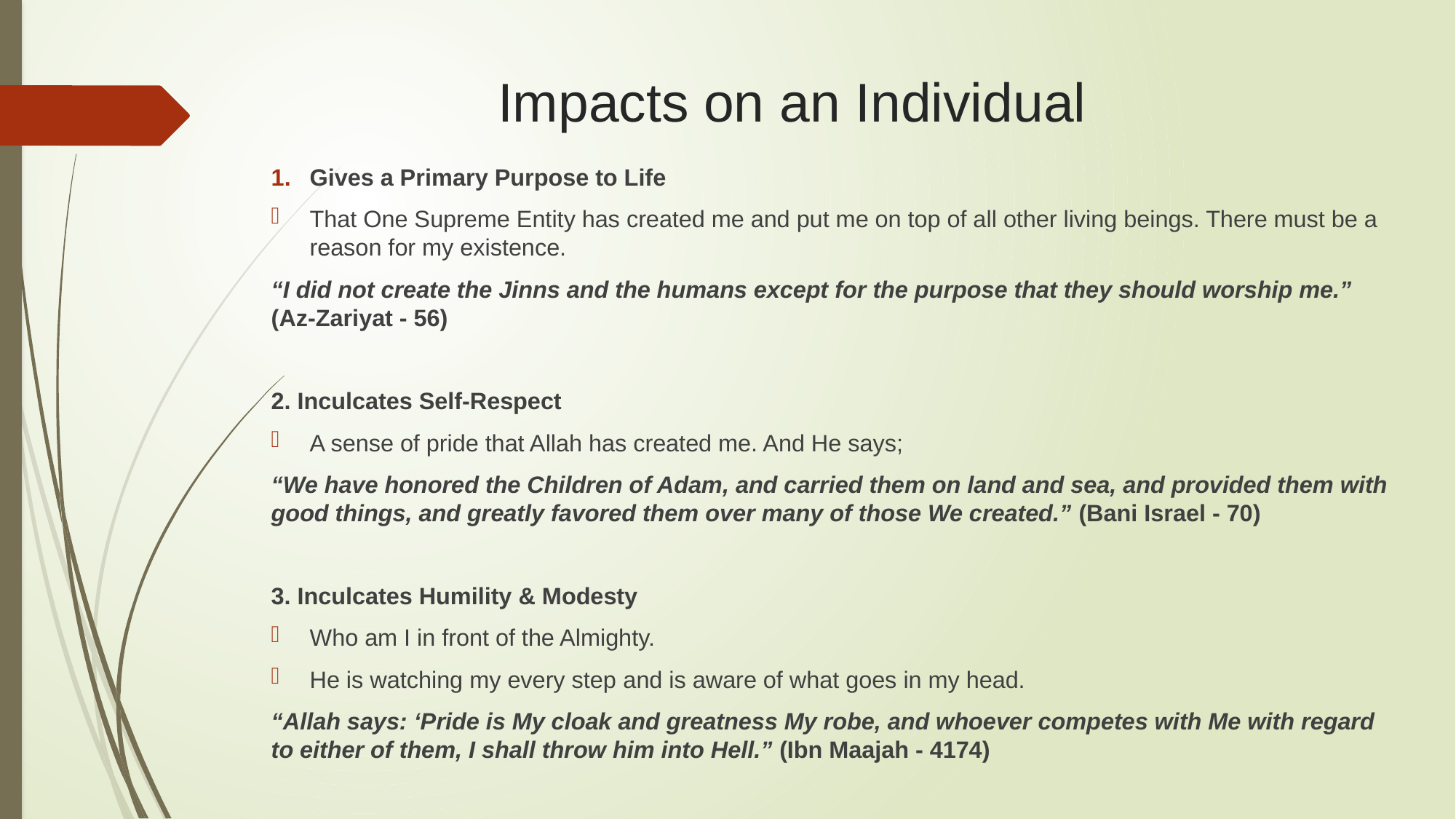

# Impacts on an Individual
Gives a Primary Purpose to Life
That One Supreme Entity has created me and put me on top of all other living beings. There must be a reason for my existence.
“I did not create the Jinns and the humans except for the purpose that they should worship me.” (Az-Zariyat - 56)

2. Inculcates Self-Respect
A sense of pride that Allah has created me. And He says;
“We have honored the Children of Adam, and carried them on land and sea, and provided them with good things, and greatly favored them over many of those We created.” (Bani Israel - 70)

3. Inculcates Humility & Modesty
Who am I in front of the Almighty.
He is watching my every step and is aware of what goes in my head.
“Allah says: ‘Pride is My cloak and greatness My robe, and whoever competes with Me with regard to either of them, I shall throw him into Hell.” (Ibn Maajah - 4174)